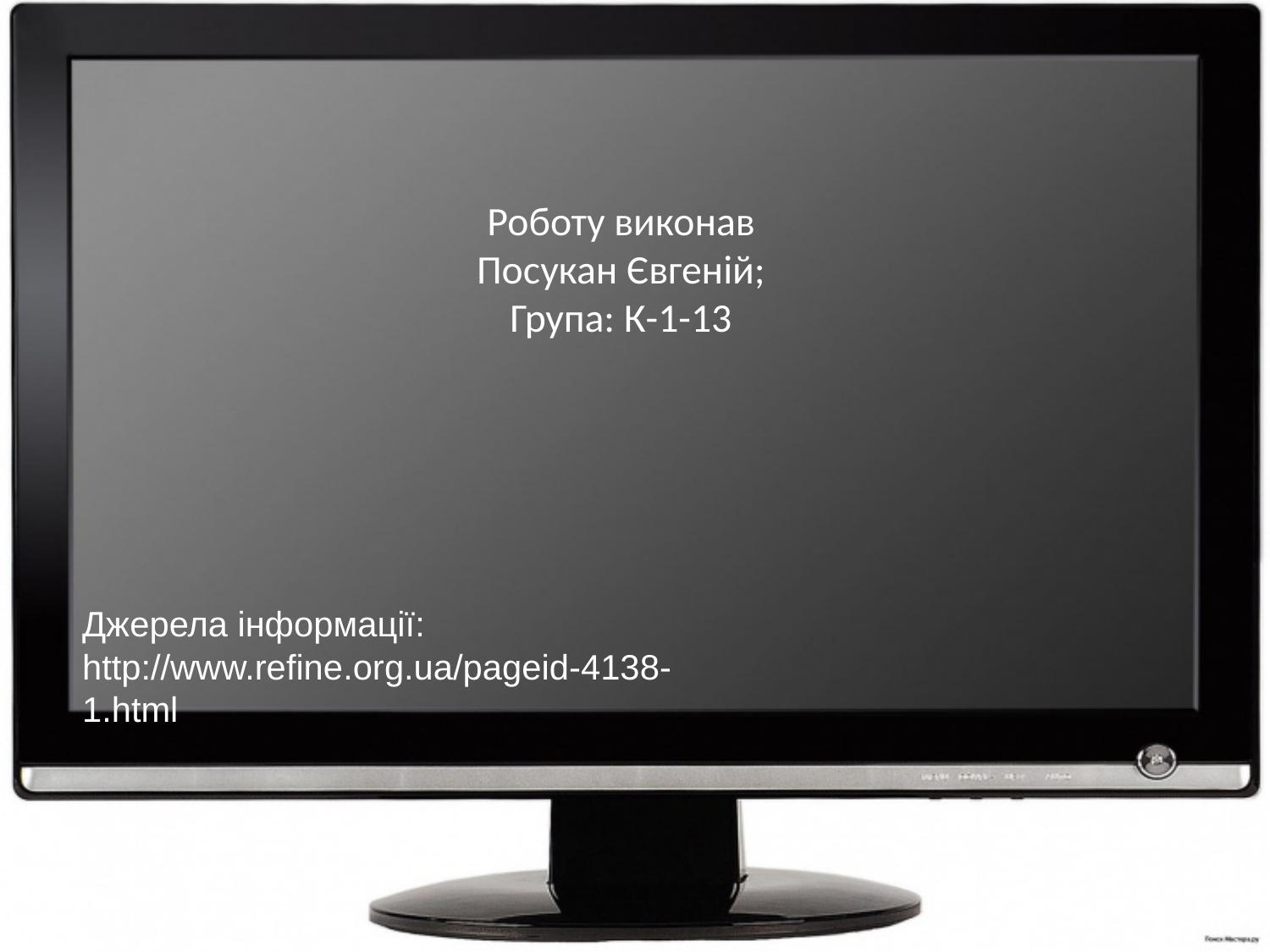

# Роботу виконав Посукан Євгеній; Група: К-1-13
Джерела інформації: http://www.refine.org.ua/pageid-4138-1.html